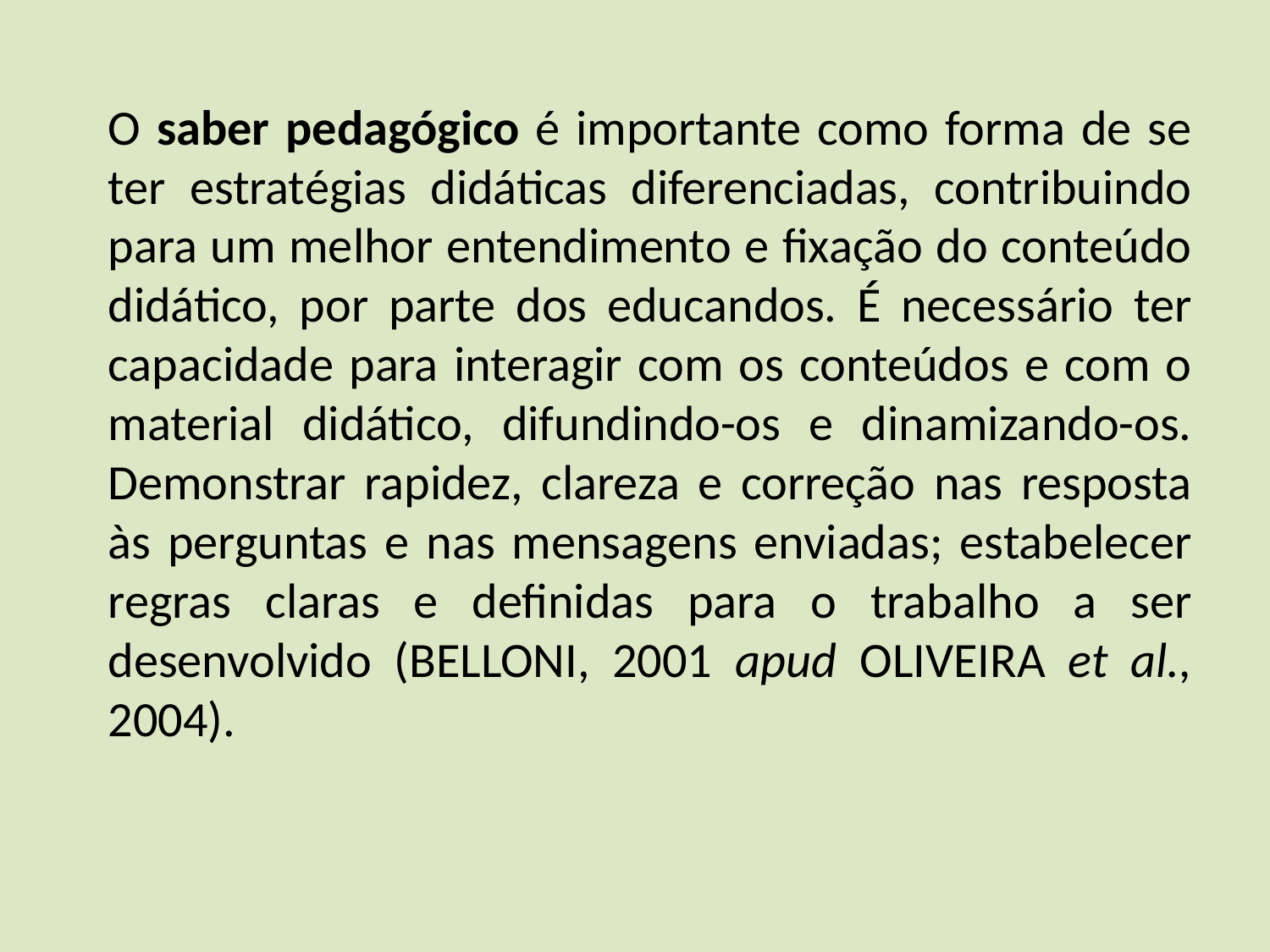

O saber pedagógico é importante como forma de se ter estratégias didáticas diferenciadas, contribuindo para um melhor entendimento e fixação do conteúdo didático, por parte dos educandos. É necessário ter capacidade para interagir com os conteúdos e com o material didático, difundindo-os e dinamizando-os. Demonstrar rapidez, clareza e correção nas resposta às perguntas e nas mensagens enviadas; estabelecer regras claras e definidas para o trabalho a ser desenvolvido (BELLONI, 2001 apud OLIVEIRA et al., 2004).